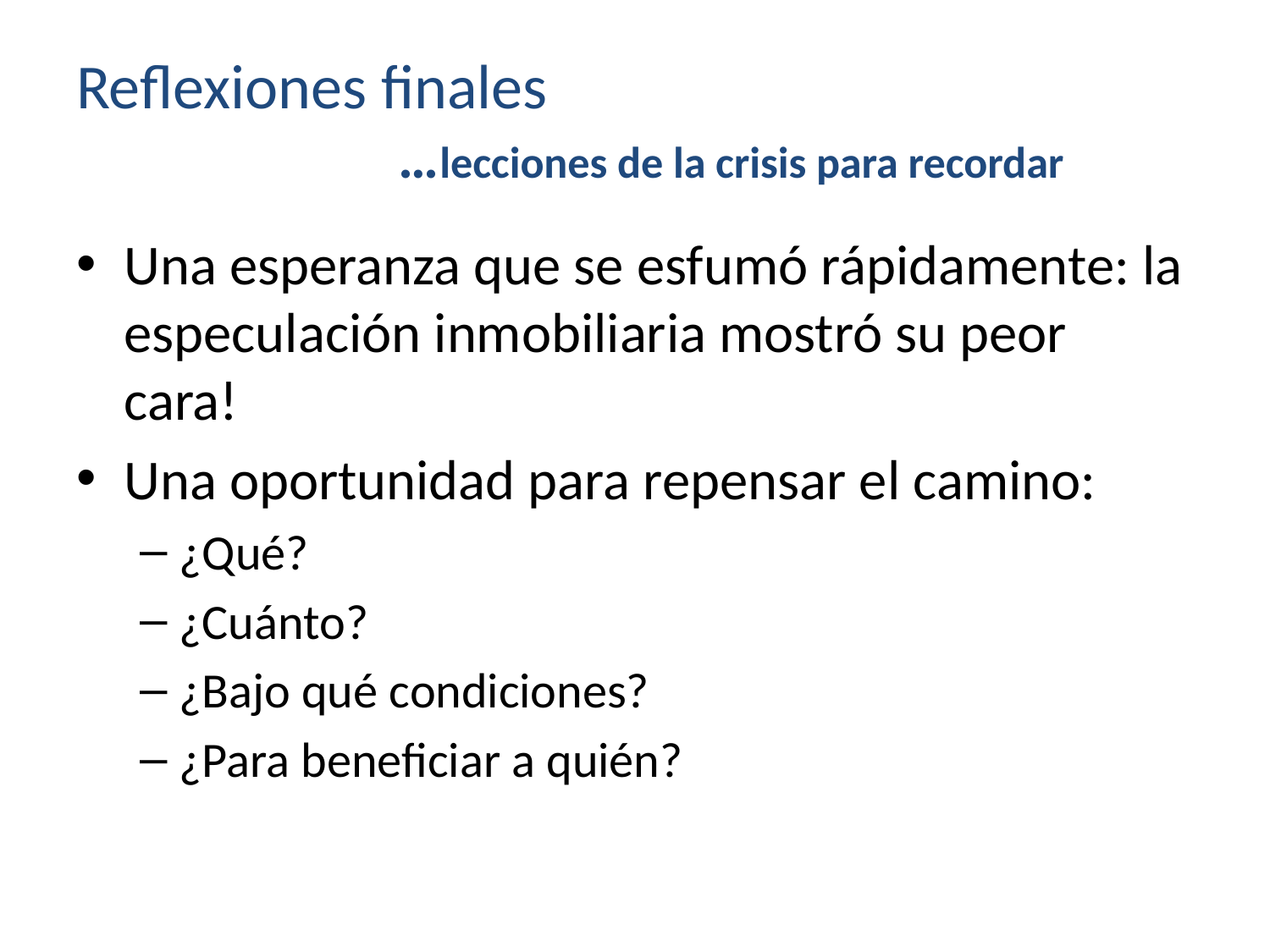

# Reflexiones finales …lecciones de la crisis para recordar
Una esperanza que se esfumó rápidamente: la especulación inmobiliaria mostró su peor cara!
Una oportunidad para repensar el camino:
¿Qué?
¿Cuánto?
¿Bajo qué condiciones?
¿Para beneficiar a quién?